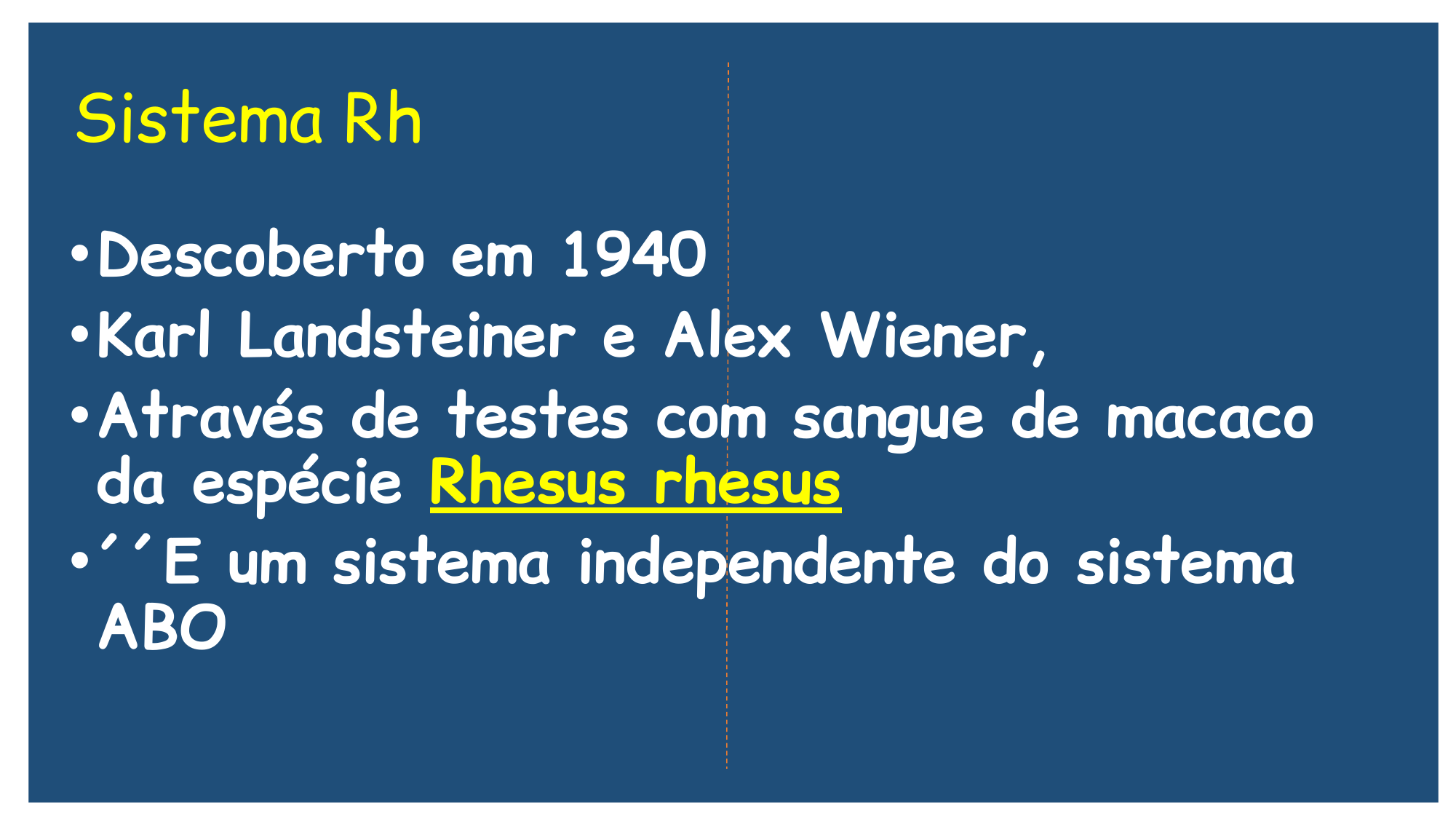

# Sistema Rh
Descoberto em 1940
Karl Landsteiner e Alex Wiener,
Através de testes com sangue de macaco da espécie Rhesus rhesus
´´E um sistema independente do sistema ABO